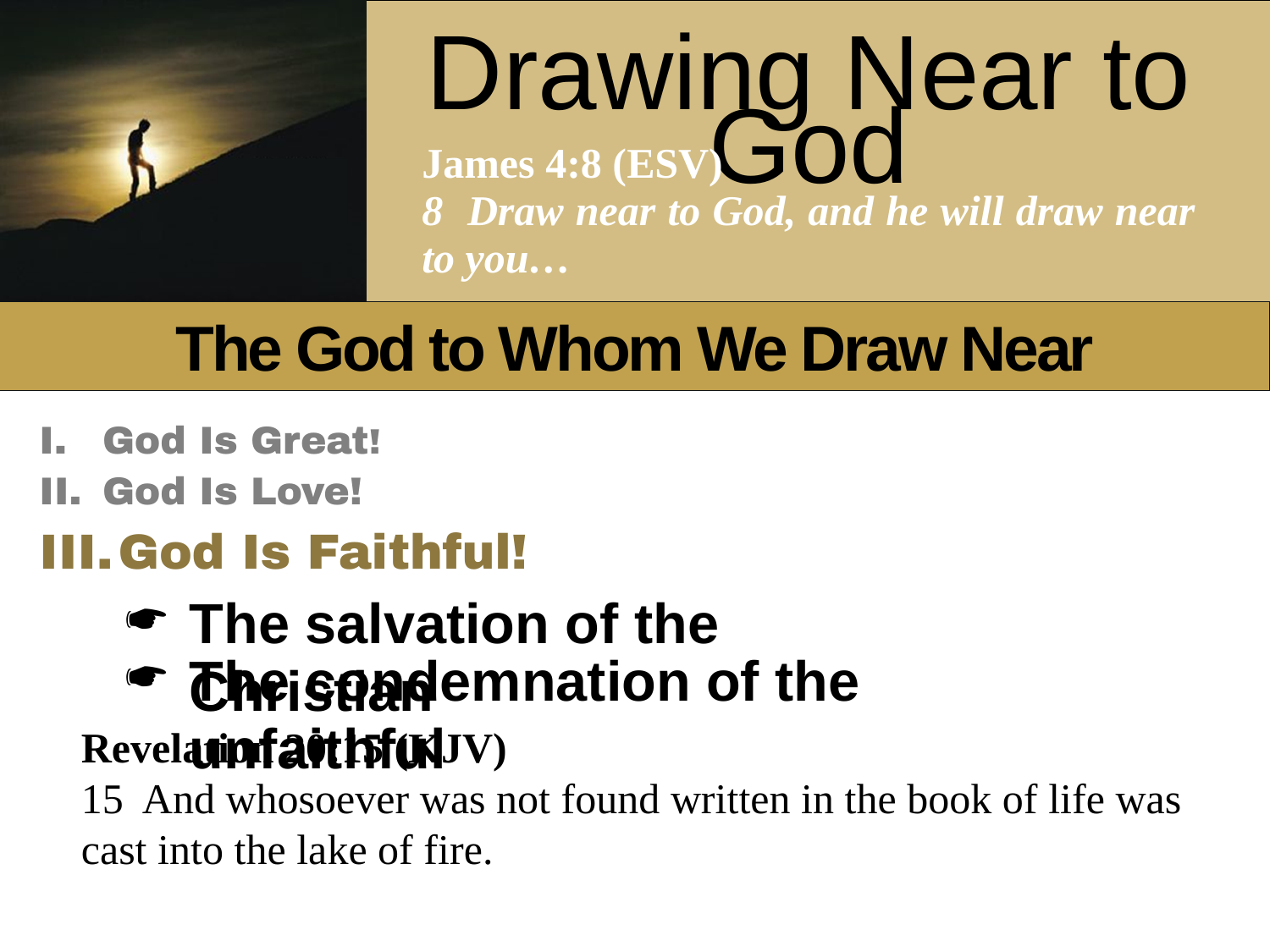

The God to Whom We Draw Near
I.	God Is Great!
II.	God Is Love!
III.	God Is Faithful!
The salvation of the Christian
The condemnation of the unfaithful
Revelation 20:15 (KJV)
15  And whosoever was not found written in the book of life was cast into the lake of fire.